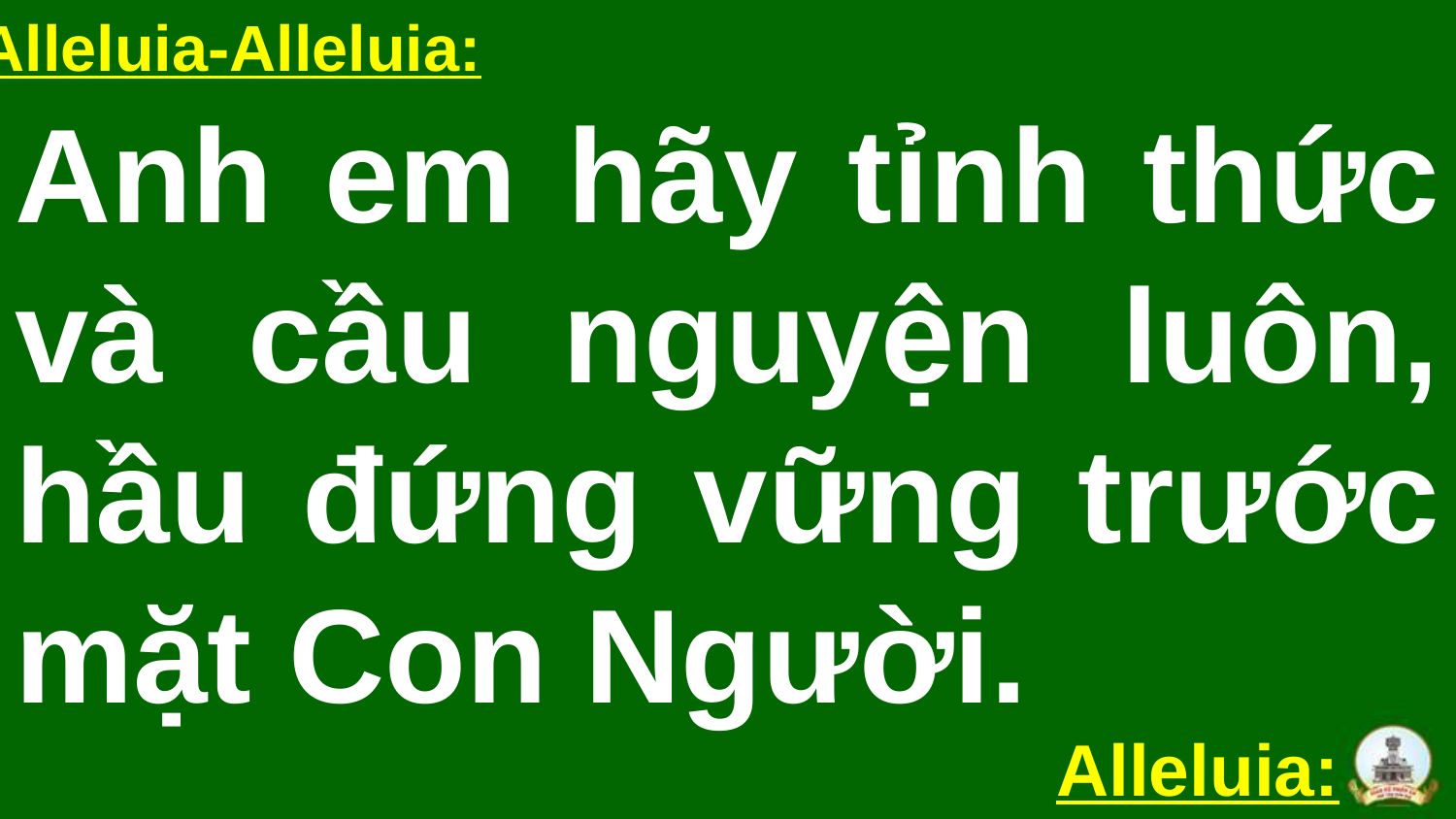

Alleluia-Alleluia:
Anh em hãy tỉnh thức và cầu nguyện luôn, hầu đứng vững trước mặt Con Người.
Alleluia: